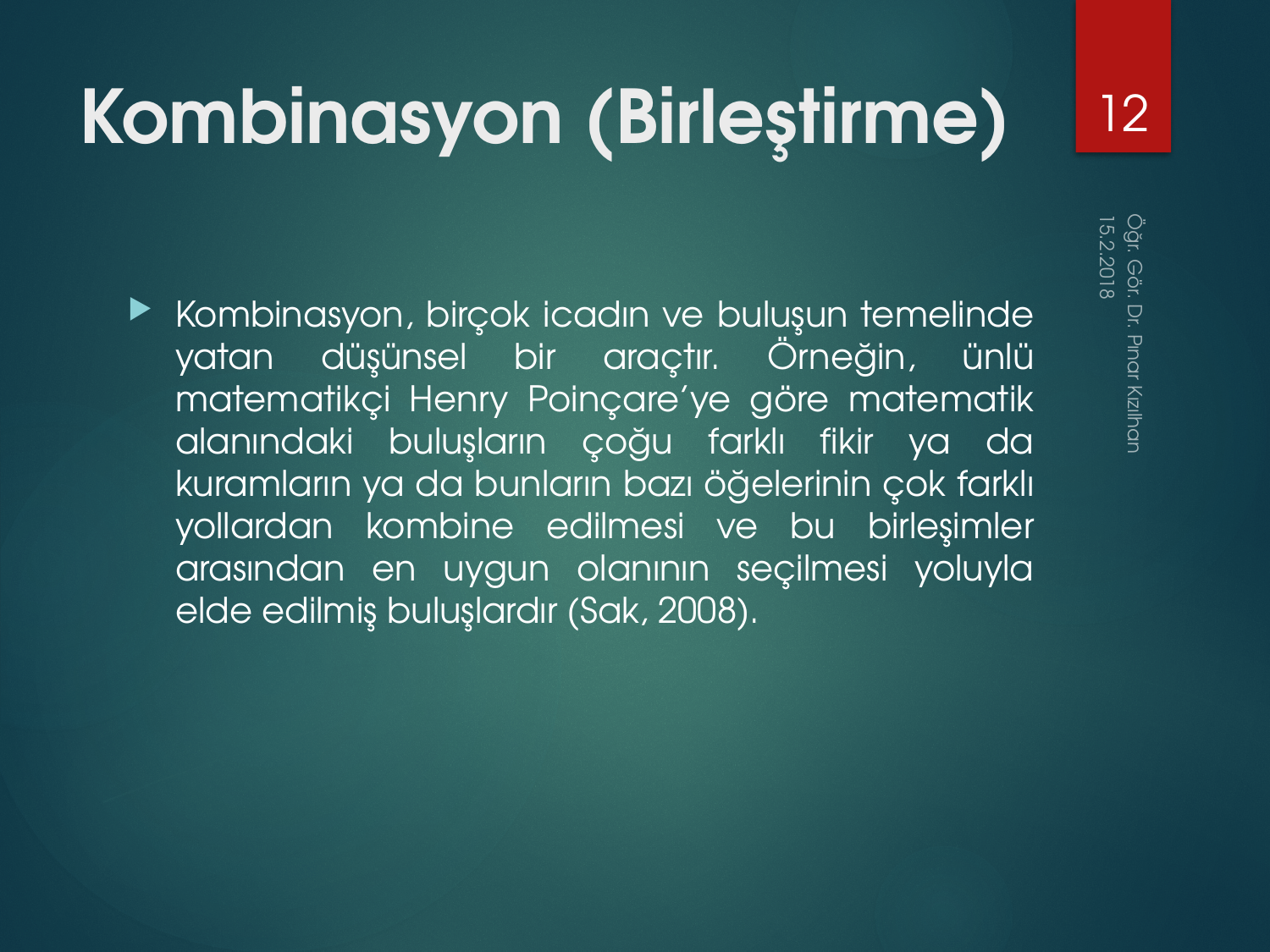

12
# Kombinasyon (Birleştirme)
15.2.2018
Kombinasyon, birçok icadın ve buluşun temelinde yatan düşünsel bir araçtır. Örneğin, ünlü matematikçi Henry Poinçare’ye göre matematik alanındaki buluşların çoğu farklı fikir ya da kuramların ya da bunların bazı öğelerinin çok farklı yollardan kombine edilmesi ve bu birleşimler arasından en uygun olanının seçilmesi yoluyla elde edilmiş buluşlardır (Sak, 2008).

Öğr. Gör. Dr. Pınar Kızılhan